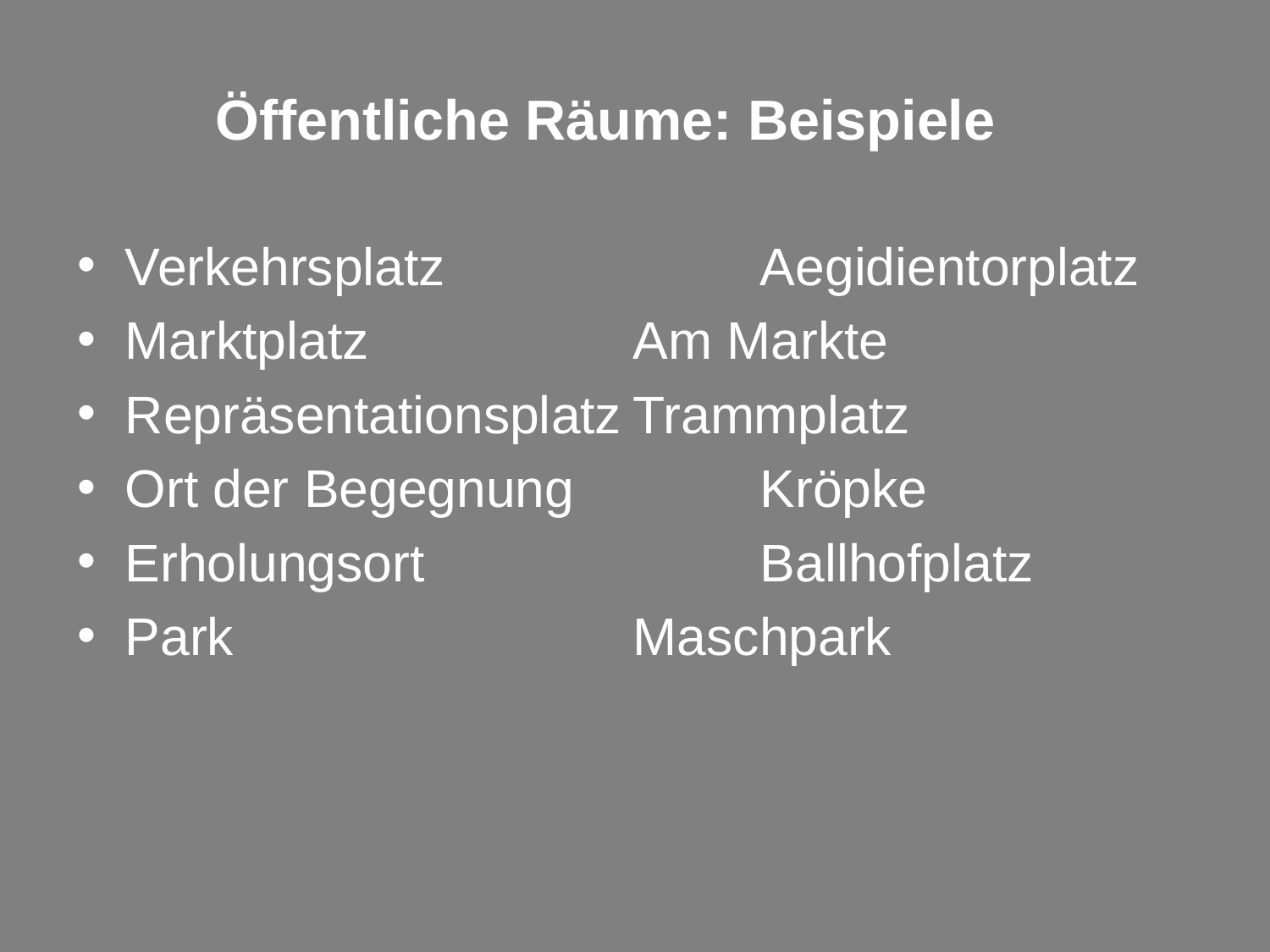

# Öffentliche Räume: Beispiele
Verkehrsplatz			Aegidientorplatz
Marktplatz			Am Markte
Repräsentationsplatz	Trammplatz
Ort der Begegnung		Kröpke
Erholungsort			Ballhofplatz
Park				Maschpark